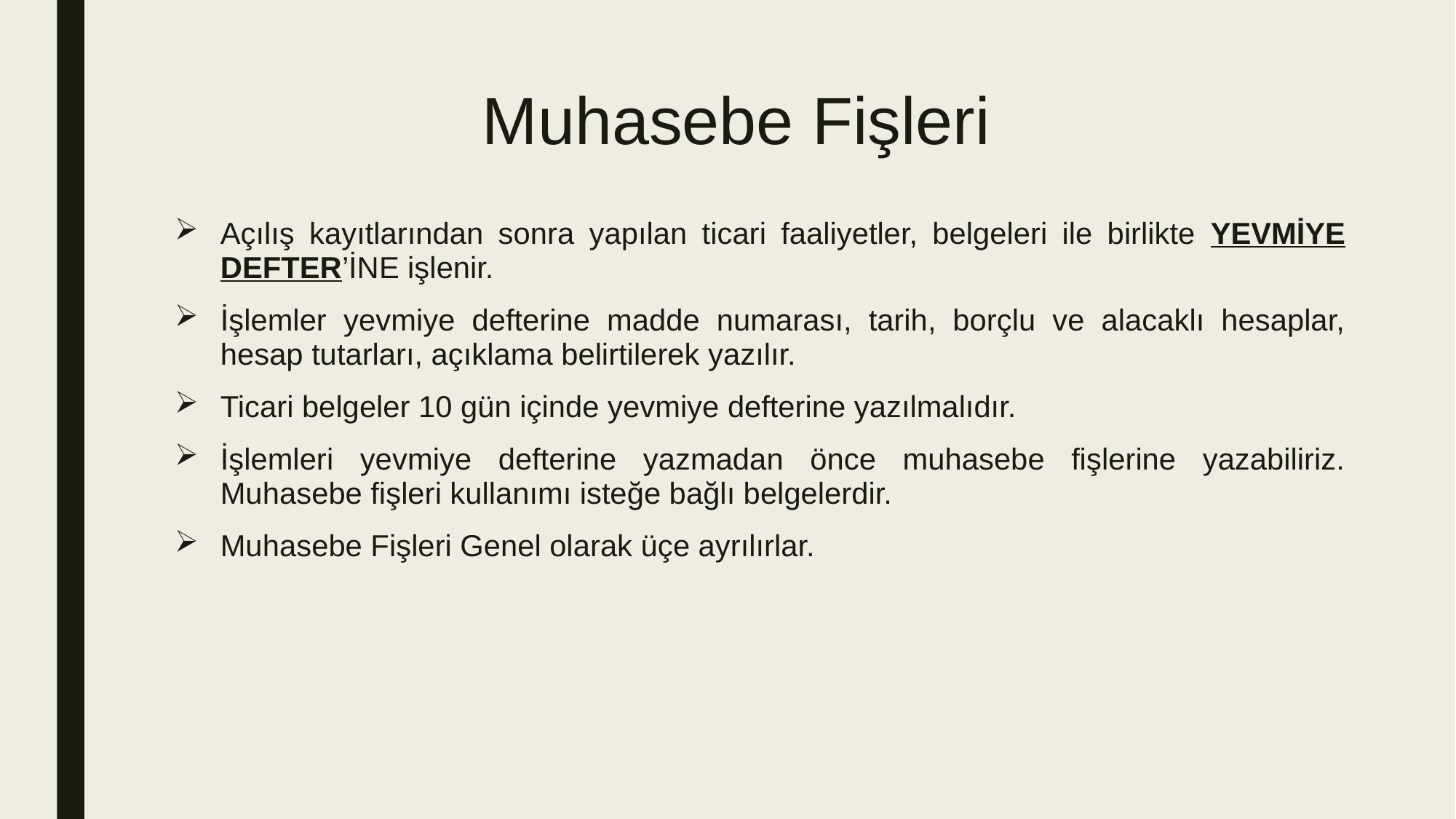

# Muhasebe Fişleri
Açılış kayıtlarından sonra yapılan ticari faaliyetler, belgeleri ile birlikte YEVMİYE DEFTER’İNE işlenir.
İşlemler yevmiye defterine madde numarası, tarih, borçlu ve alacaklı hesaplar, hesap tutarları, açıklama belirtilerek yazılır.
Ticari belgeler 10 gün içinde yevmiye defterine yazılmalıdır.
İşlemleri yevmiye defterine yazmadan önce muhasebe fişlerine yazabiliriz. Muhasebe fişleri kullanımı isteğe bağlı belgelerdir.
Muhasebe Fişleri Genel olarak üçe ayrılırlar.